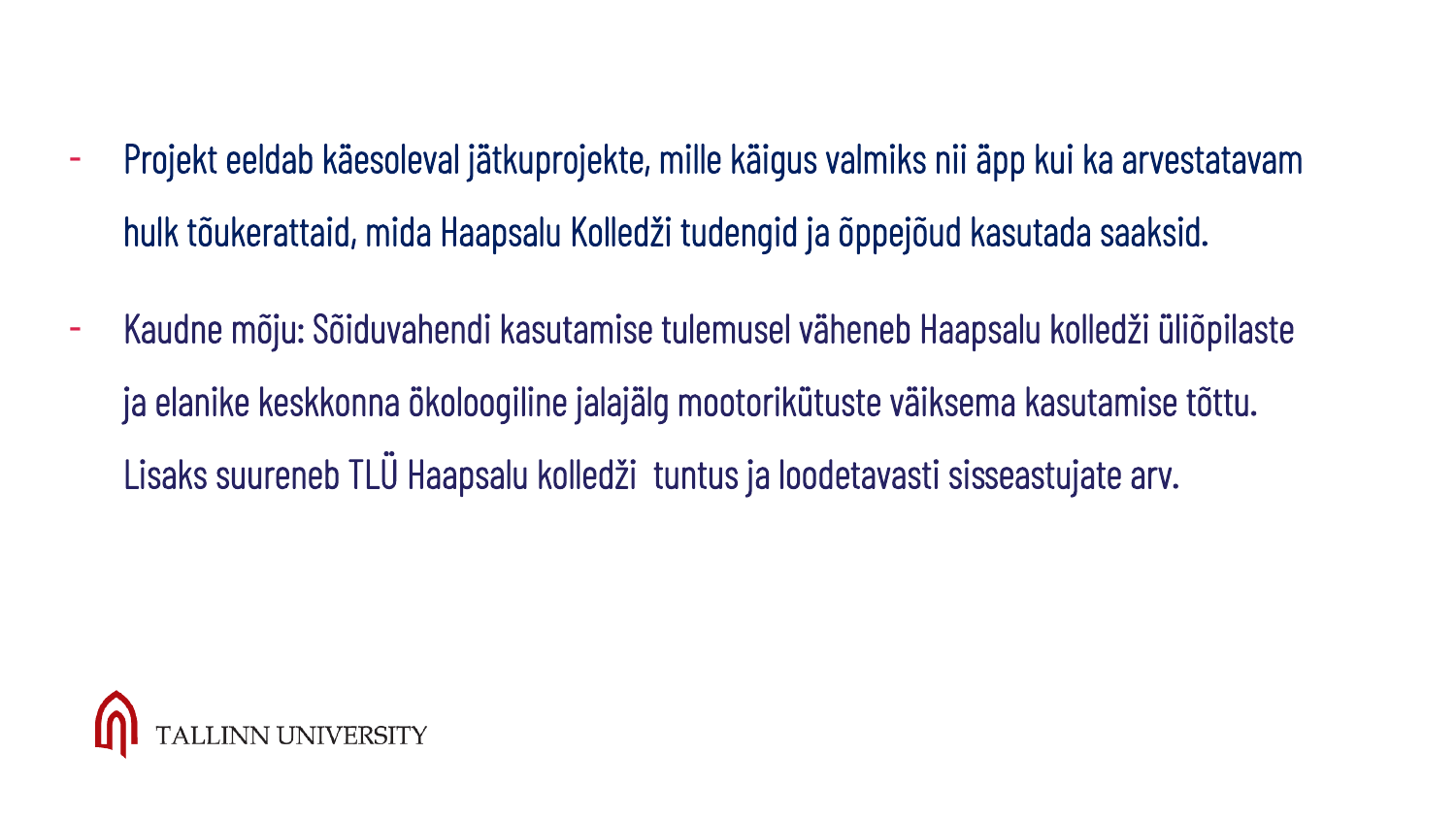

Projekt eeldab käesoleval jätkuprojekte, mille käigus valmiks nii äpp kui ka arvestatavam hulk tõukerattaid, mida Haapsalu Kolledži tudengid ja õppejõud kasutada saaksid.
Kaudne mõju: Sõiduvahendi kasutamise tulemusel väheneb Haapsalu kolledži üliõpilaste ja elanike keskkonna ökoloogiline jalajälg mootorikütuste väiksema kasutamise tõttu. Lisaks suureneb TLÜ Haapsalu kolledži  tuntus ja loodetavasti sisseastujate arv.